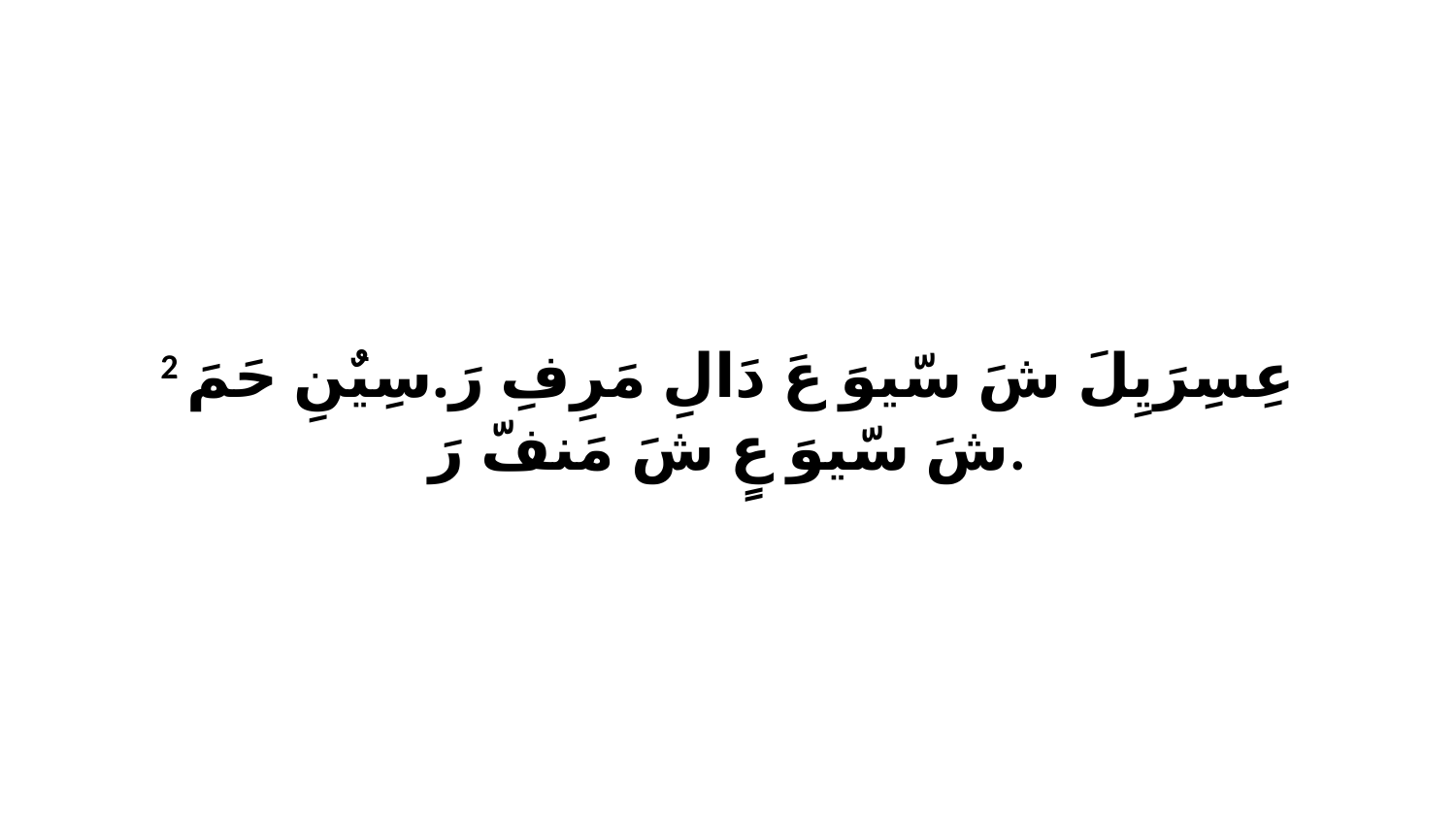

2 عِسِرَيِلَ شَ سّيوَ عَ دَالِ مَرِفِ رَ.سِيٌنِ حَمَ شَ سّيوَ عٍ شَ مَنفّ رَ.